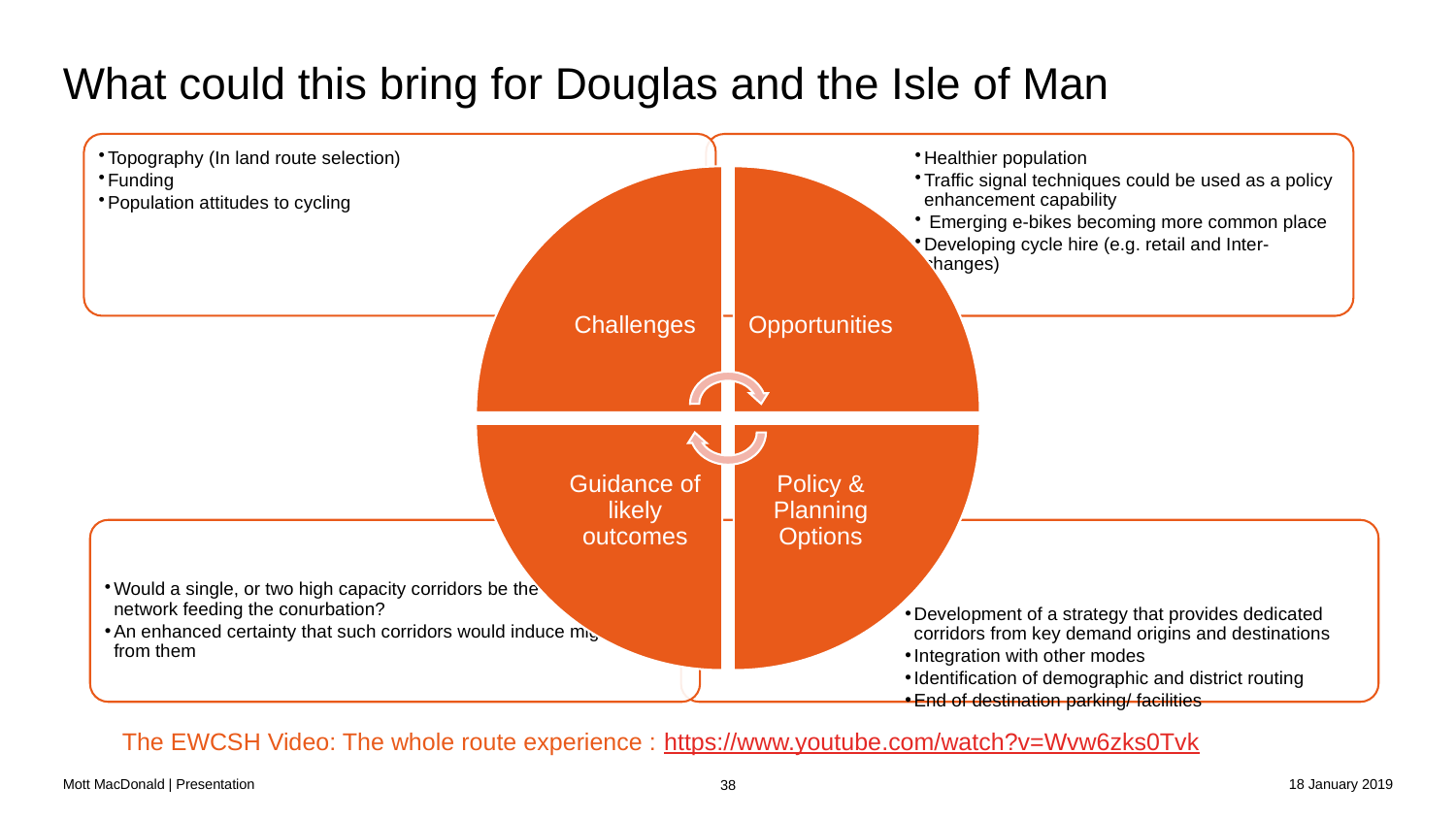

# What could this bring for Douglas and the Isle of Man

Development of a strategy that provides dedicated corridors from key demand origins and destinations
Integration with other modes
Identification of demographic and district routing
End of destination parking/ facilities

Would a single, or two high capacity corridors be the spine of the network feeding the conurbation?
An enhanced certainty that such corridors would induce migration to/ from them
Healthier population
Traffic signal techniques could be used as a policy enhancement capability
 Emerging e-bikes becoming more common place
Developing cycle hire (e.g. retail and Inter-changes)
Topography (In land route selection)
Funding
Population attitudes to cycling

Challenges
Opportunities
Policy & Planning Options
Guidance of likely outcomes

The EWCSH Video: The whole route experience : https://www.youtube.com/watch?v=Wvw6zks0Tvk

Mott MacDonald | Presentation
18 January 2019
38